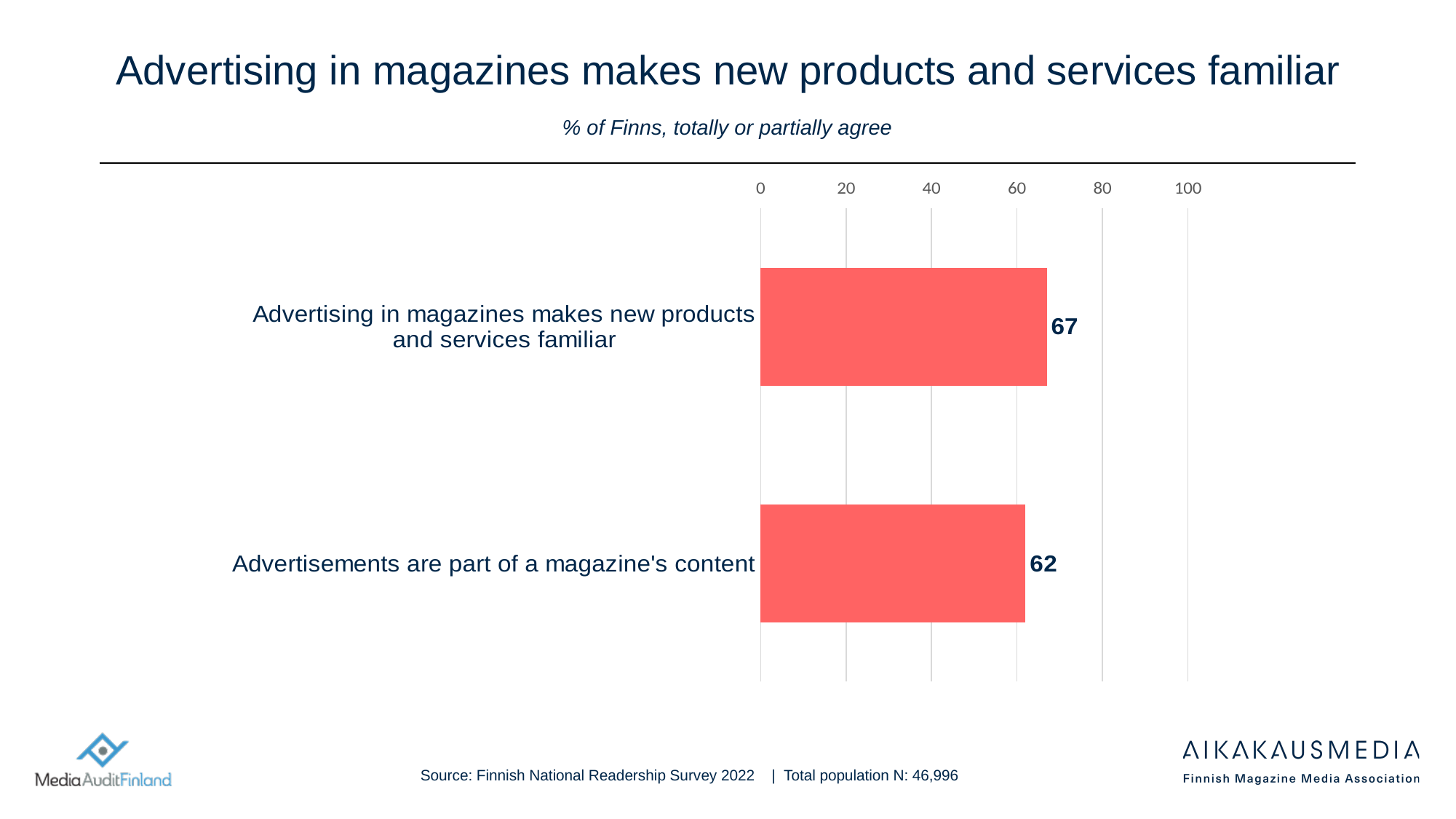

# Advertising in magazines makes new products and services familiar % of Finns, totally or partially agree

### Chart

| Category | Column2 |
|---|---|
| Advertisements are part of a magazine's content | 62.0 |
| Advertising in magazines makes new products and services familiar | 67.0 |
Source: Finnish National Readership Survey 2022    |  Total population N: 46,996